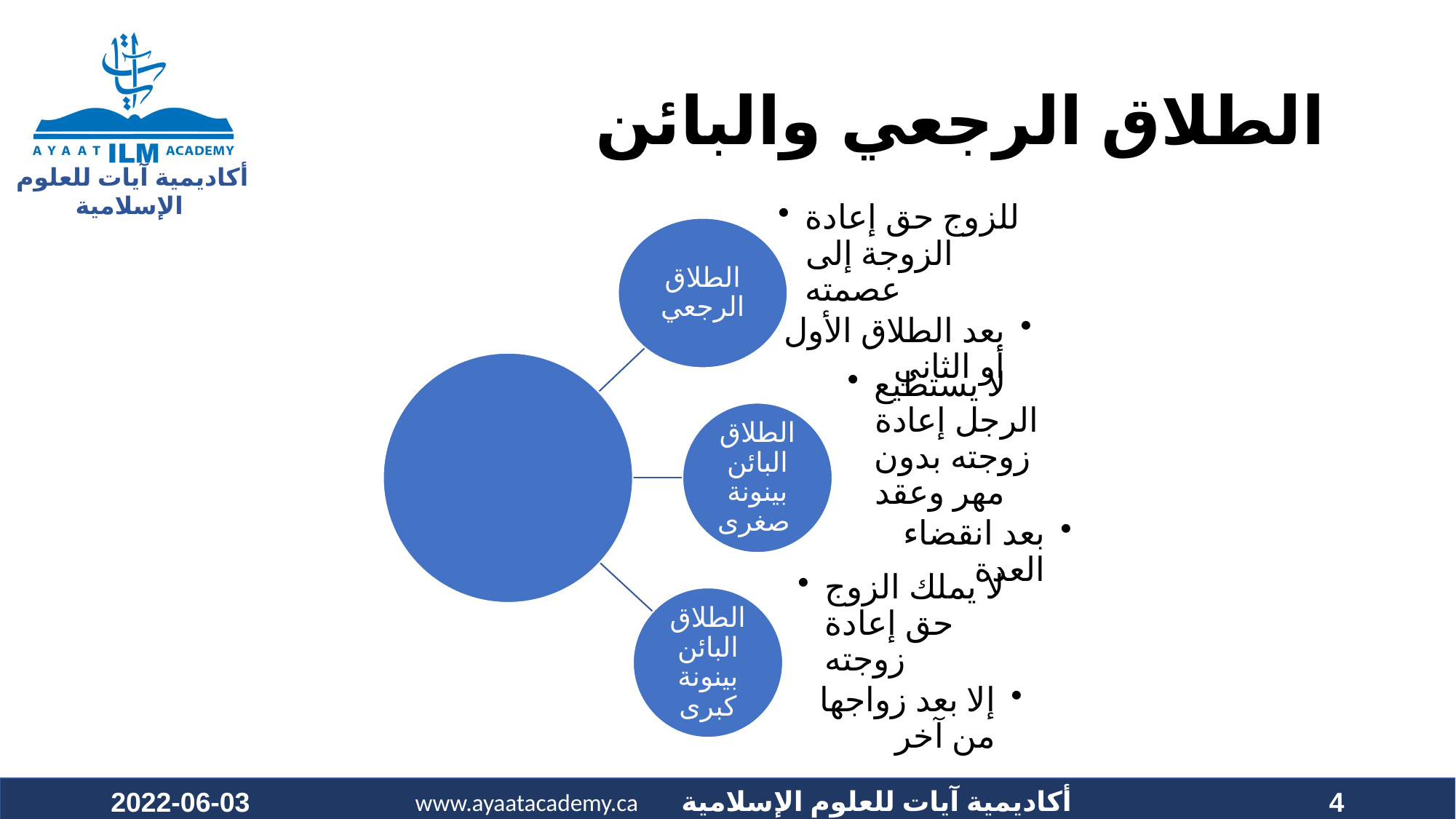

# الطلاق الرجعي والبائن
الطلاق الرجعي
للزوج حق إعادة الزوجة إلى عصمته
بعد الطلاق الأول أو الثاني
الطلاق البائن بينونة صغرى
لا يستطيع الرجل إعادة زوجته بدون مهر وعقد
بعد انقضاء العدة
الطلاق البائن بينونة كبرى
لا يملك الزوج حق إعادة زوجته
إلا بعد زواجها من آخر
2022-06-03
4